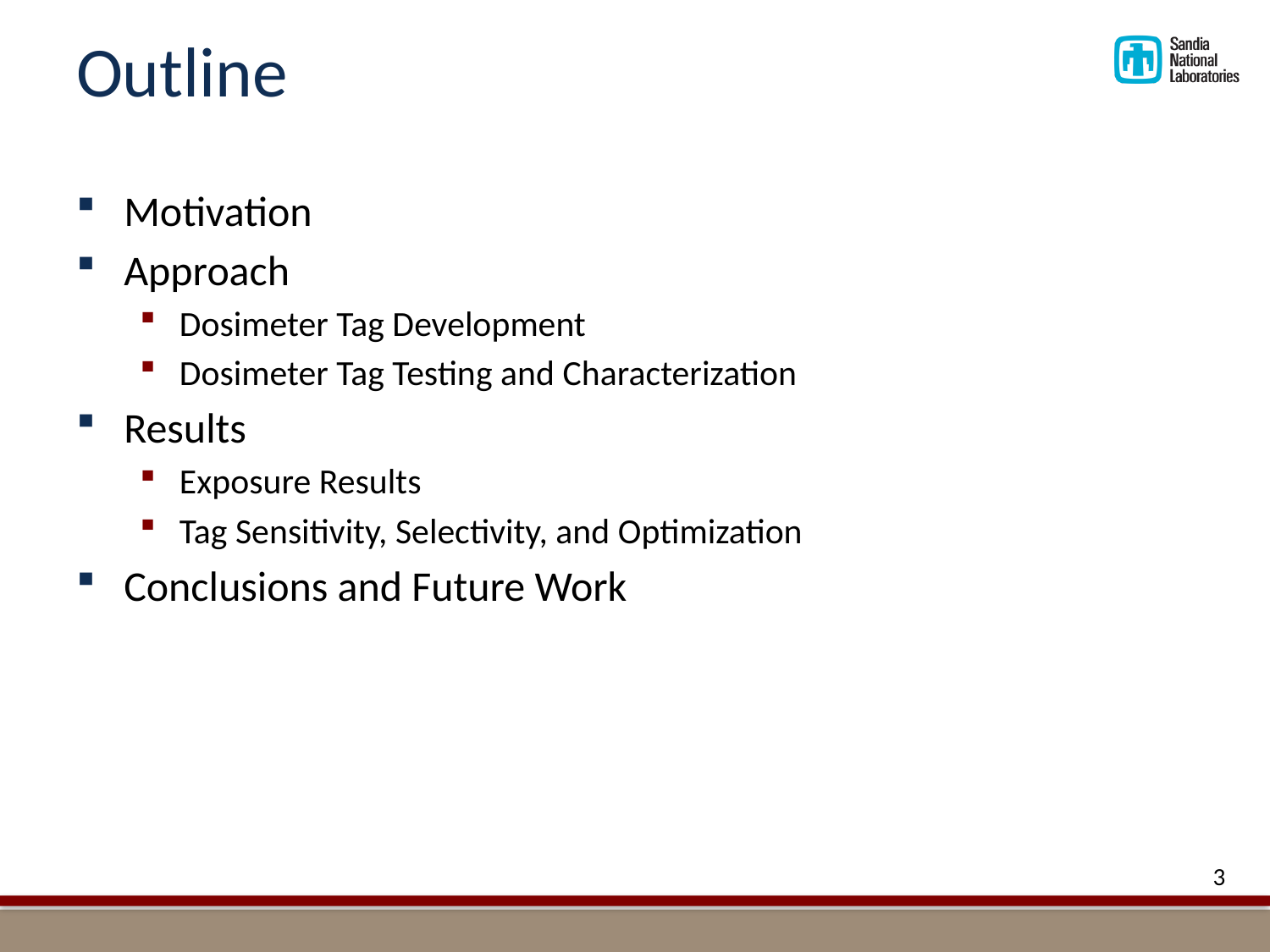

# Outline
Motivation
Approach
Dosimeter Tag Development
Dosimeter Tag Testing and Characterization
Results
Exposure Results
Tag Sensitivity, Selectivity, and Optimization
Conclusions and Future Work
3